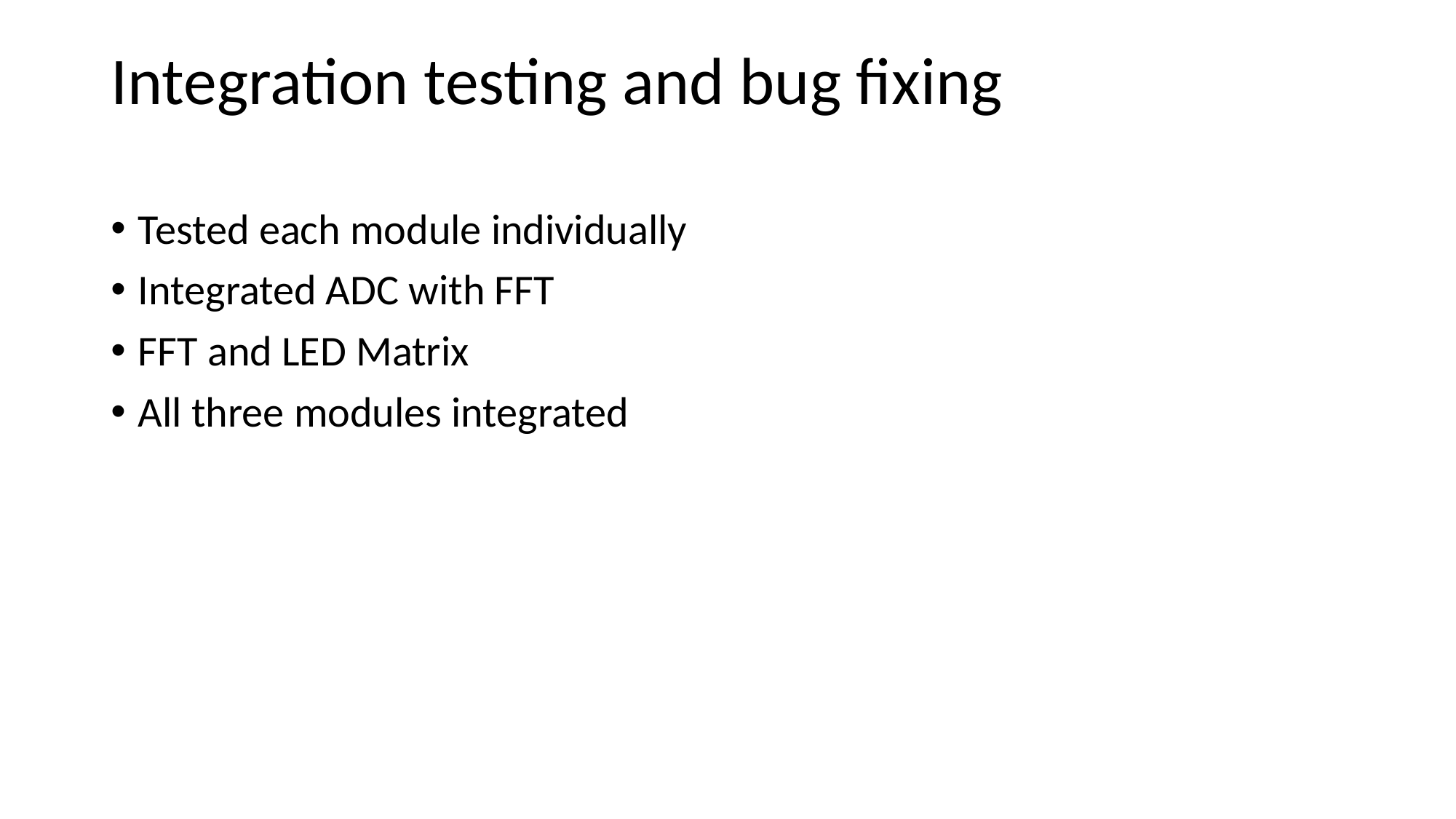

# Integration testing and bug fixing
Tested each module individually
Integrated ADC with FFT
FFT and LED Matrix
All three modules integrated